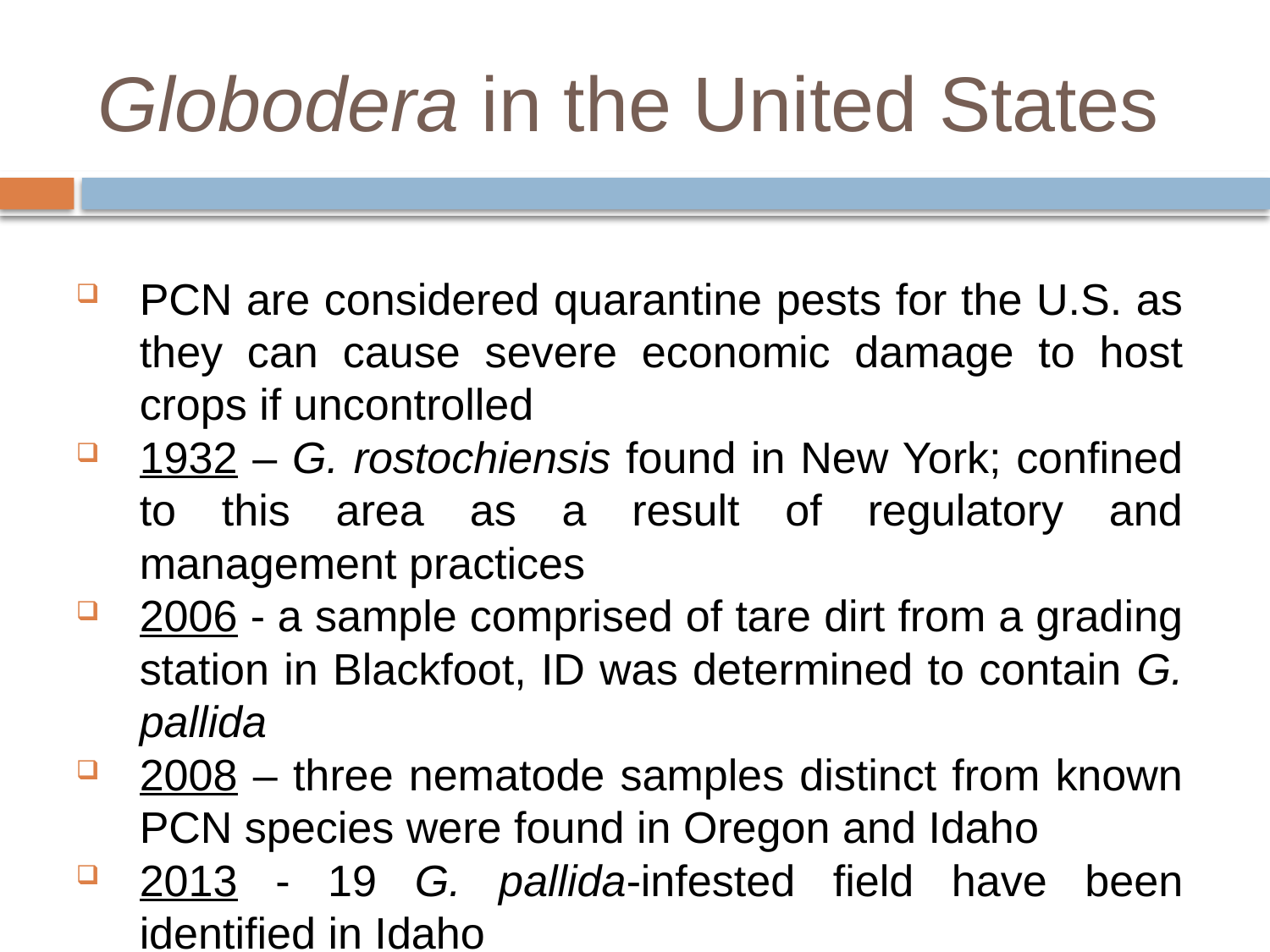

# Globodera in the United States
PCN are considered quarantine pests for the U.S. as they can cause severe economic damage to host crops if uncontrolled
1932 – G. rostochiensis found in New York; confined to this area as a result of regulatory and management practices
2006 - a sample comprised of tare dirt from a grading station in Blackfoot, ID was determined to contain G. pallida
2008 – three nematode samples distinct from known PCN species were found in Oregon and Idaho
2013 - 19 G. pallida-infested field have been identified in Idaho